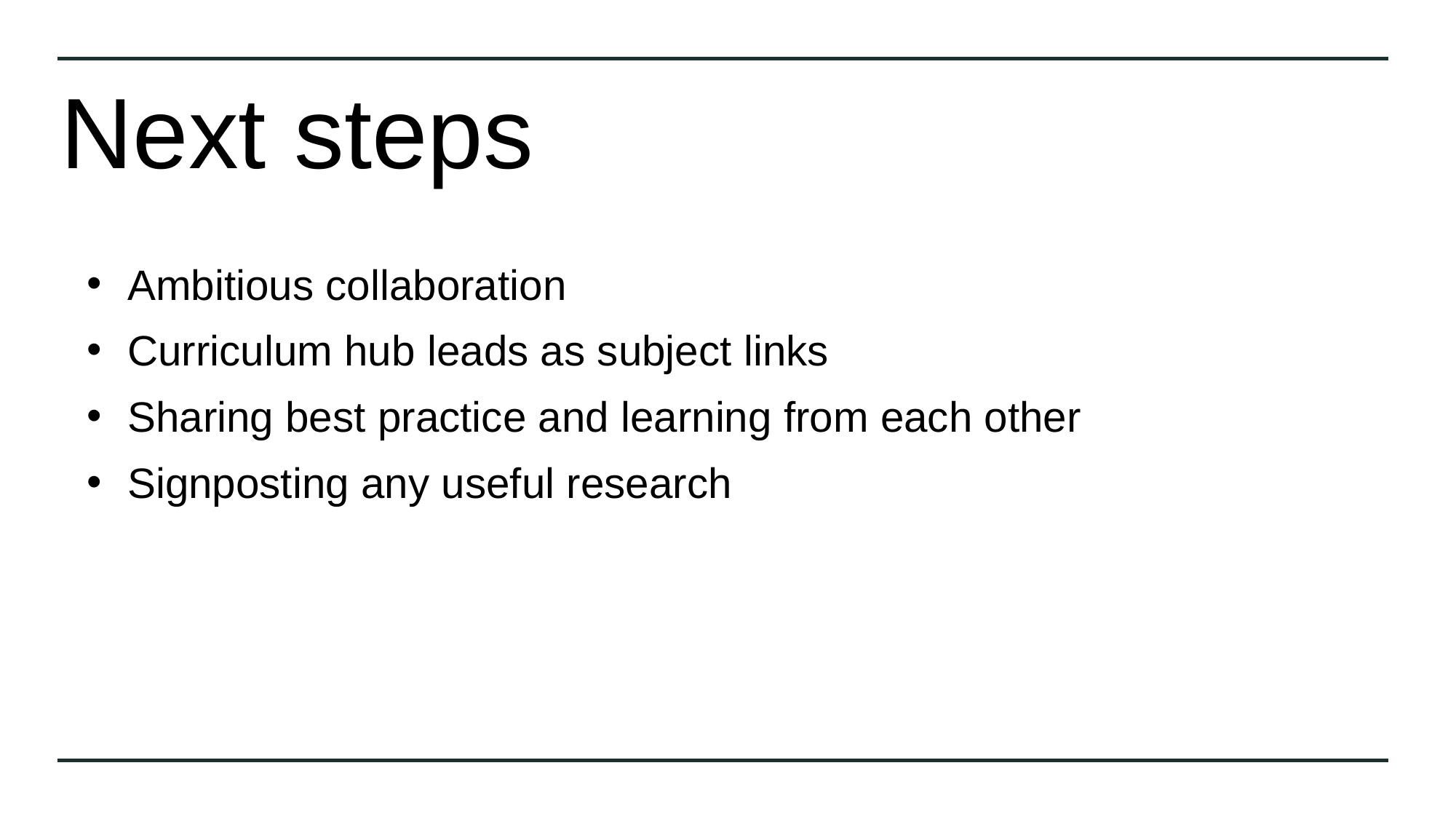

# Next steps

Ambitious collaboration
Curriculum hub leads as subject links
Sharing best practice and learning from each other
Signposting any useful research